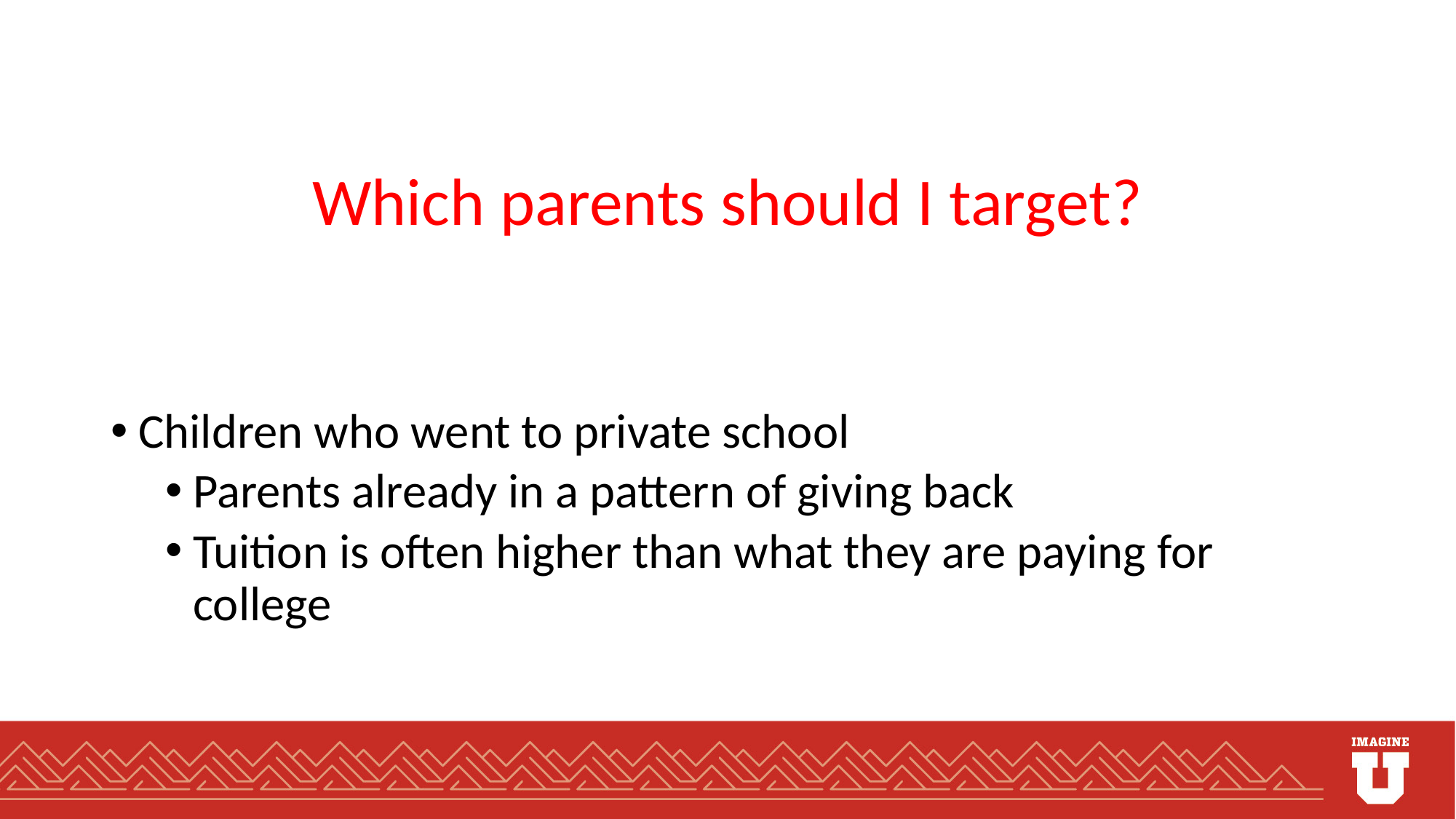

# Which parents should I target?
Children who went to private school
Parents already in a pattern of giving back
Tuition is often higher than what they are paying for college